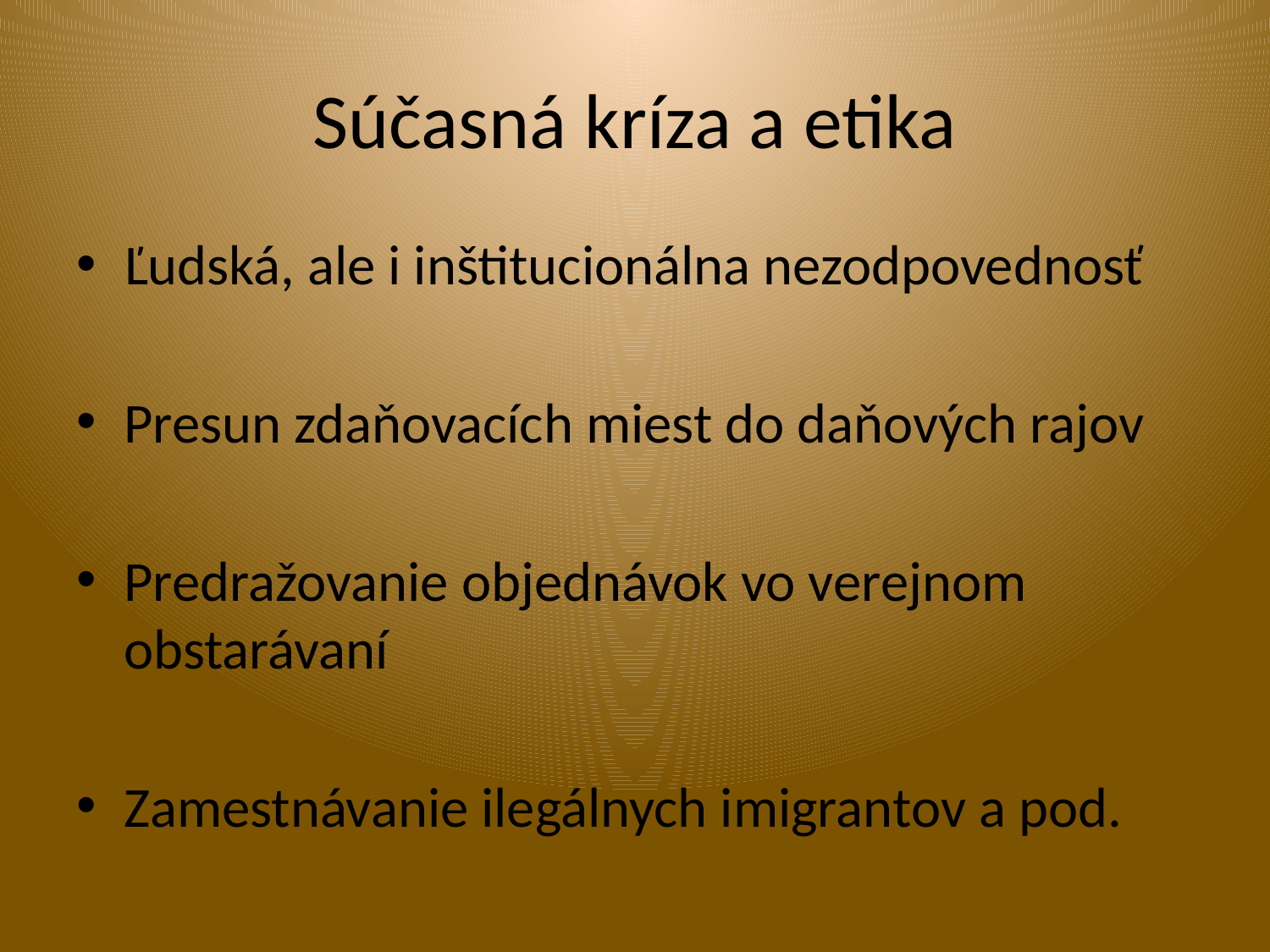

# Súčasná kríza a etika
Ľudská, ale i inštitucionálna nezodpovednosť

Presun zdaňovacích miest do daňových rajov

Predražovanie objednávok vo verejnom obstarávaní

Zamestnávanie ilegálnych imigrantov a pod.